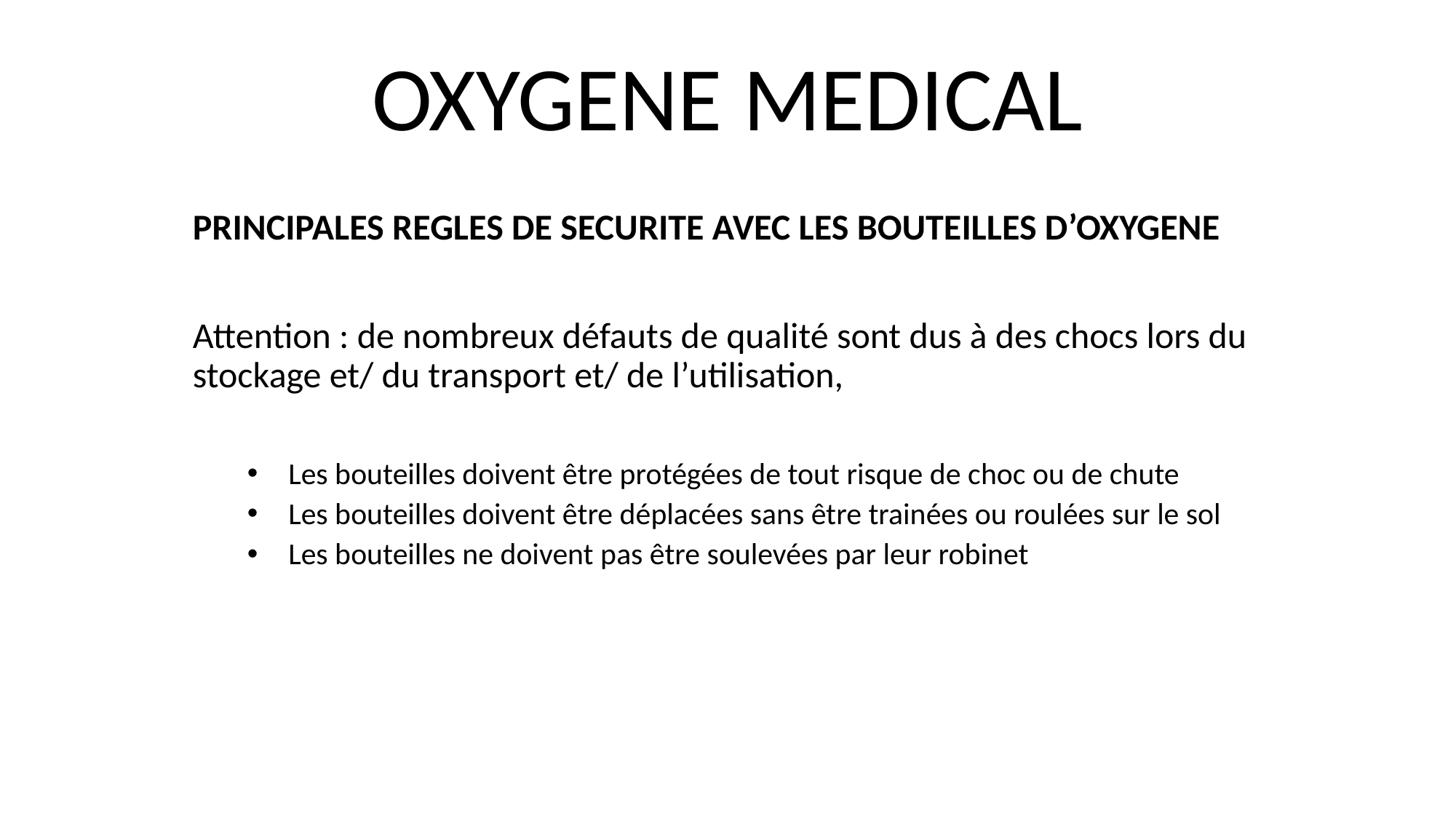

# OXYGENE MEDICAL
PRINCIPALES REGLES DE SECURITE AVEC LES BOUTEILLES D’OXYGENE

Attention : de nombreux défauts de qualité sont dus à des chocs lors du stockage et/ du transport et/ de l’utilisation,

Les bouteilles doivent être protégées de tout risque de choc ou de chute
Les bouteilles doivent être déplacées sans être trainées ou roulées sur le sol
Les bouteilles ne doivent pas être soulevées par leur robinet